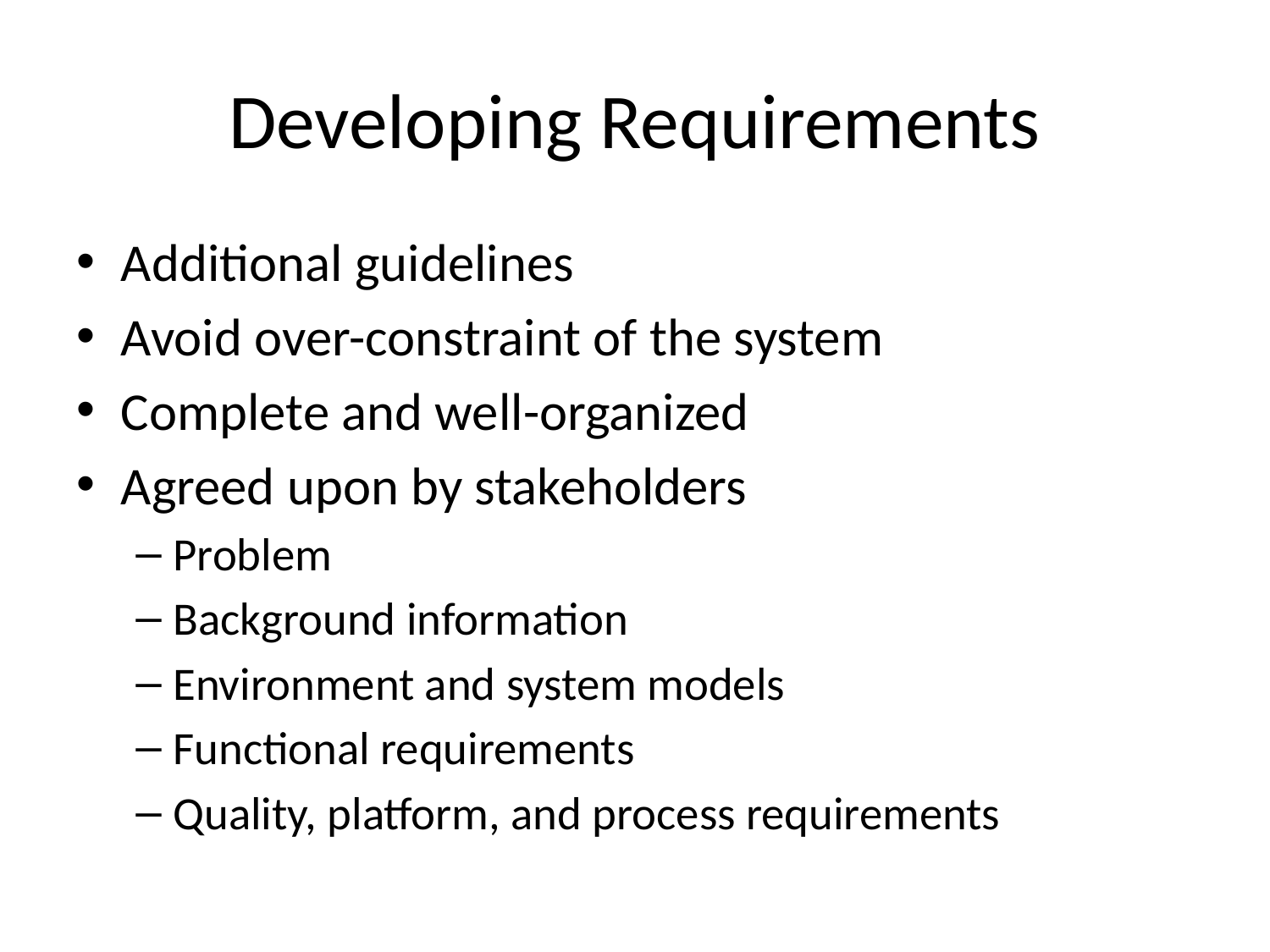

# Developing Requirements
Additional guidelines
Avoid over-constraint of the system
Complete and well-organized
Agreed upon by stakeholders
Problem
Background information
Environment and system models
Functional requirements
Quality, platform, and process requirements